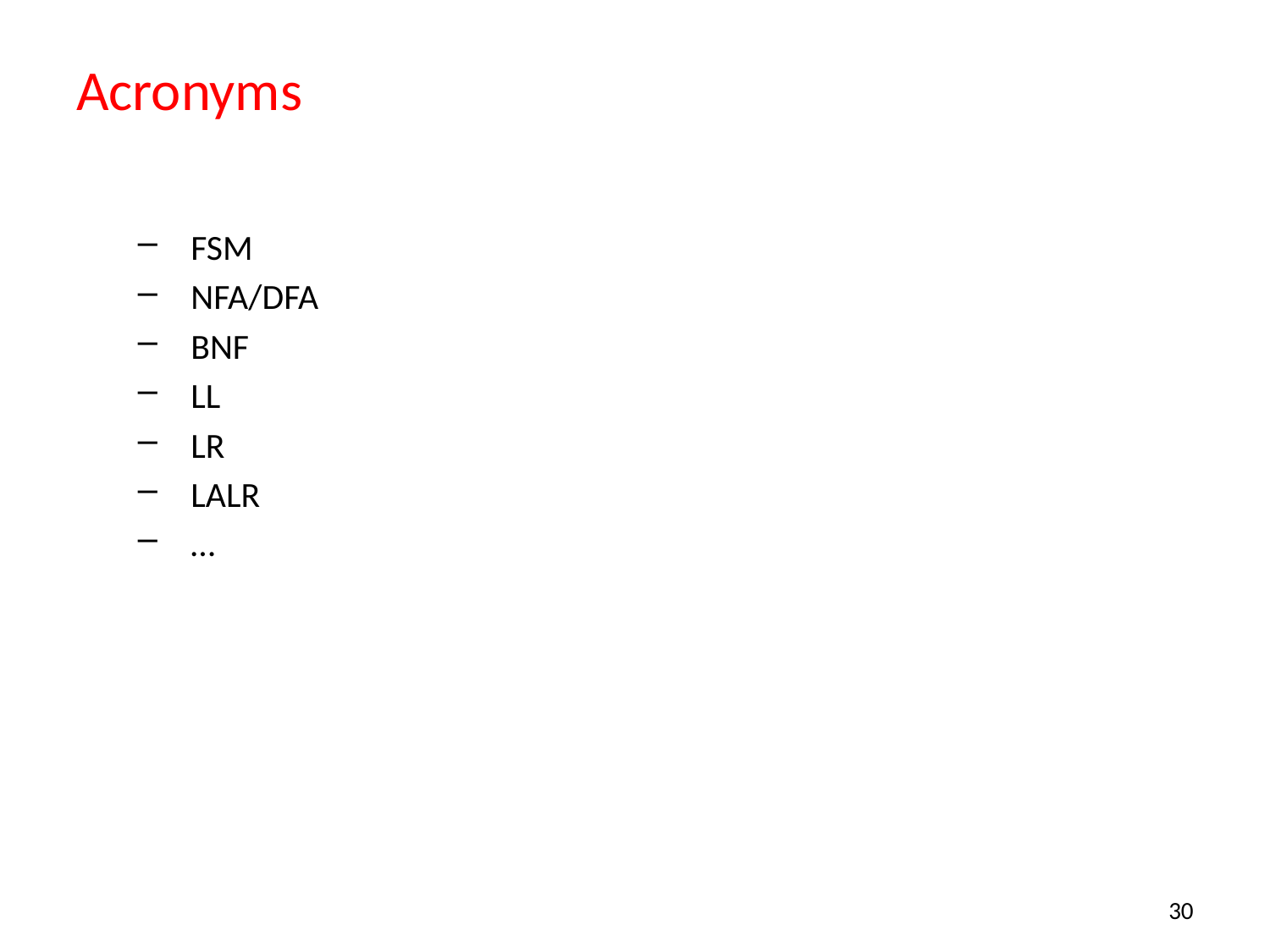

# Acronyms

FSM
NFA/DFA
BNF
LL
LR
LALR
…

30